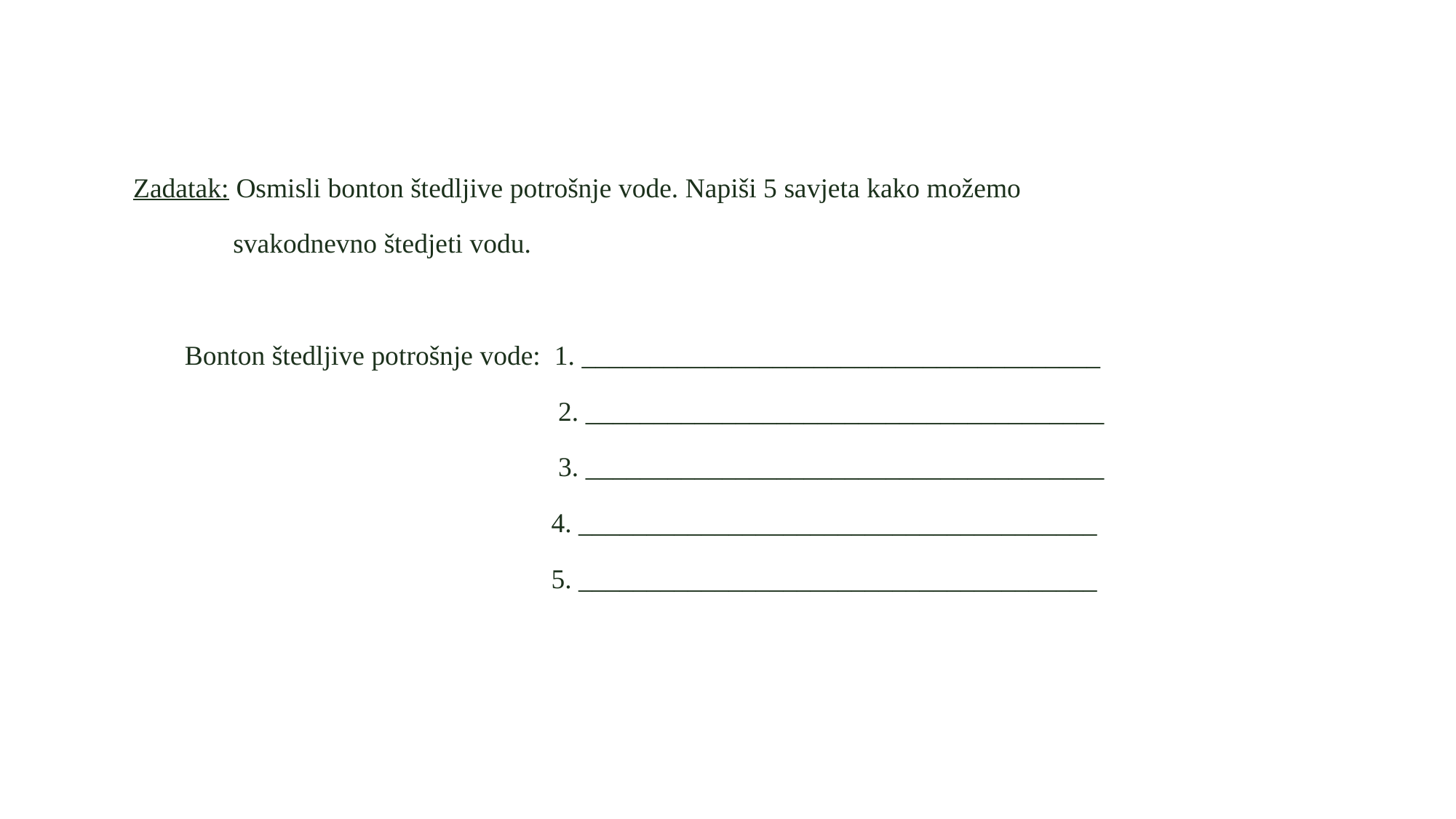

Zadatak: Osmisli bonton štedljive potrošnje vode. Napiši 5 savjeta kako možemo
       svakodnevno štedjeti vodu.

Bonton štedljive potrošnje vode:  1. ______________________________________
                                                      2. ______________________________________
                                                      3. ______________________________________
                                                     4. ______________________________________
                                                     5. ______________________________________